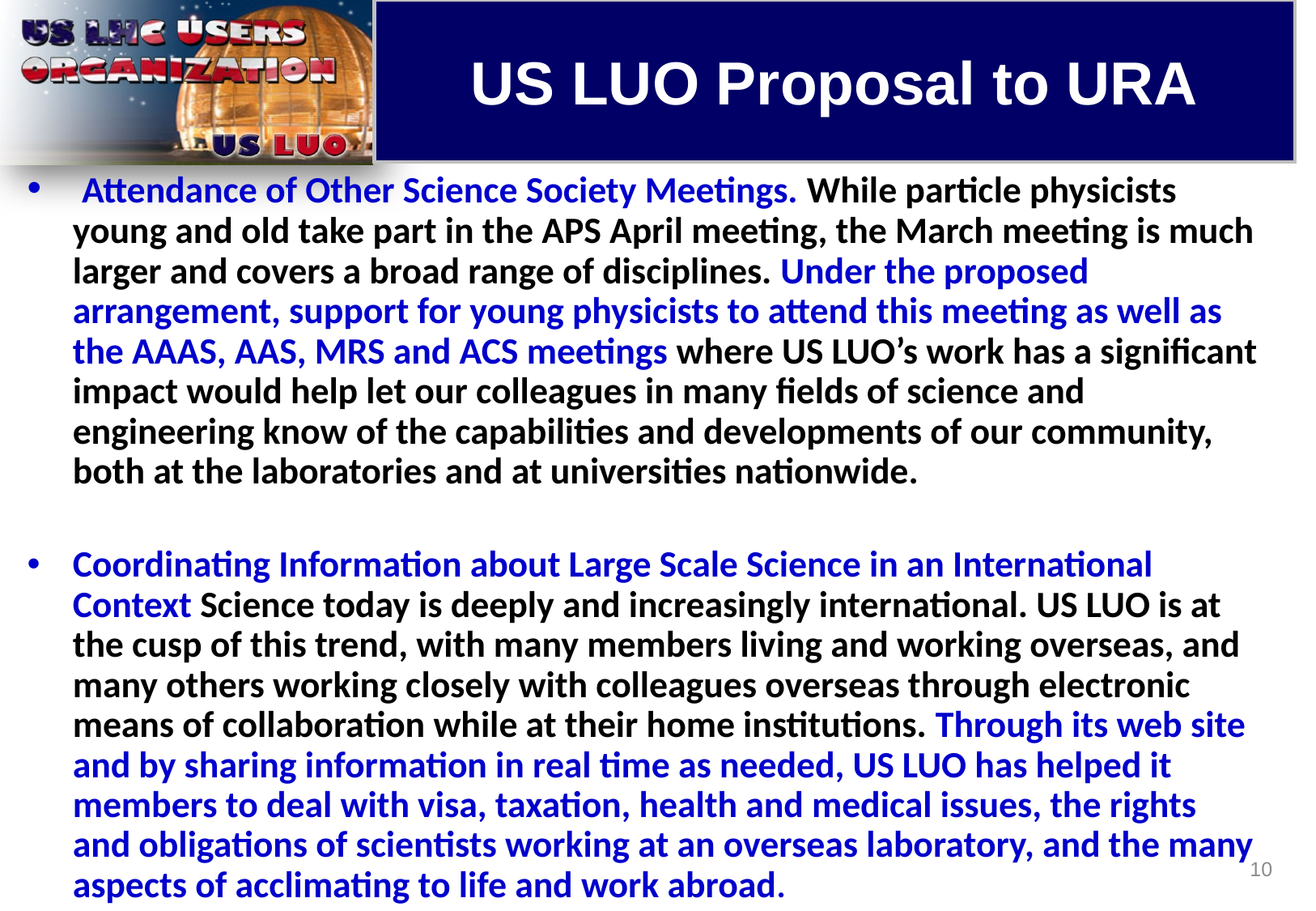

US LUO Proposal to URA
 Attendance of Other Science Society Meetings. While particle physicists young and old take part in the APS April meeting, the March meeting is much larger and covers a broad range of disciplines. Under the proposed arrangement, support for young physicists to attend this meeting as well as the AAAS, AAS, MRS and ACS meetings where US LUO’s work has a significant impact would help let our colleagues in many fields of science and engineering know of the capabilities and developments of our community, both at the laboratories and at universities nationwide.

Coordinating Information about Large Scale Science in an International Context Science today is deeply and increasingly international. US LUO is at the cusp of this trend, with many members living and working overseas, and many others working closely with colleagues overseas through electronic means of collaboration while at their home institutions. Through its web site and by sharing information in real time as needed, US LUO has helped it members to deal with visa, taxation, health and medical issues, the rights and obligations of scientists working at an overseas laboratory, and the many aspects of acclimating to life and work abroad.
10